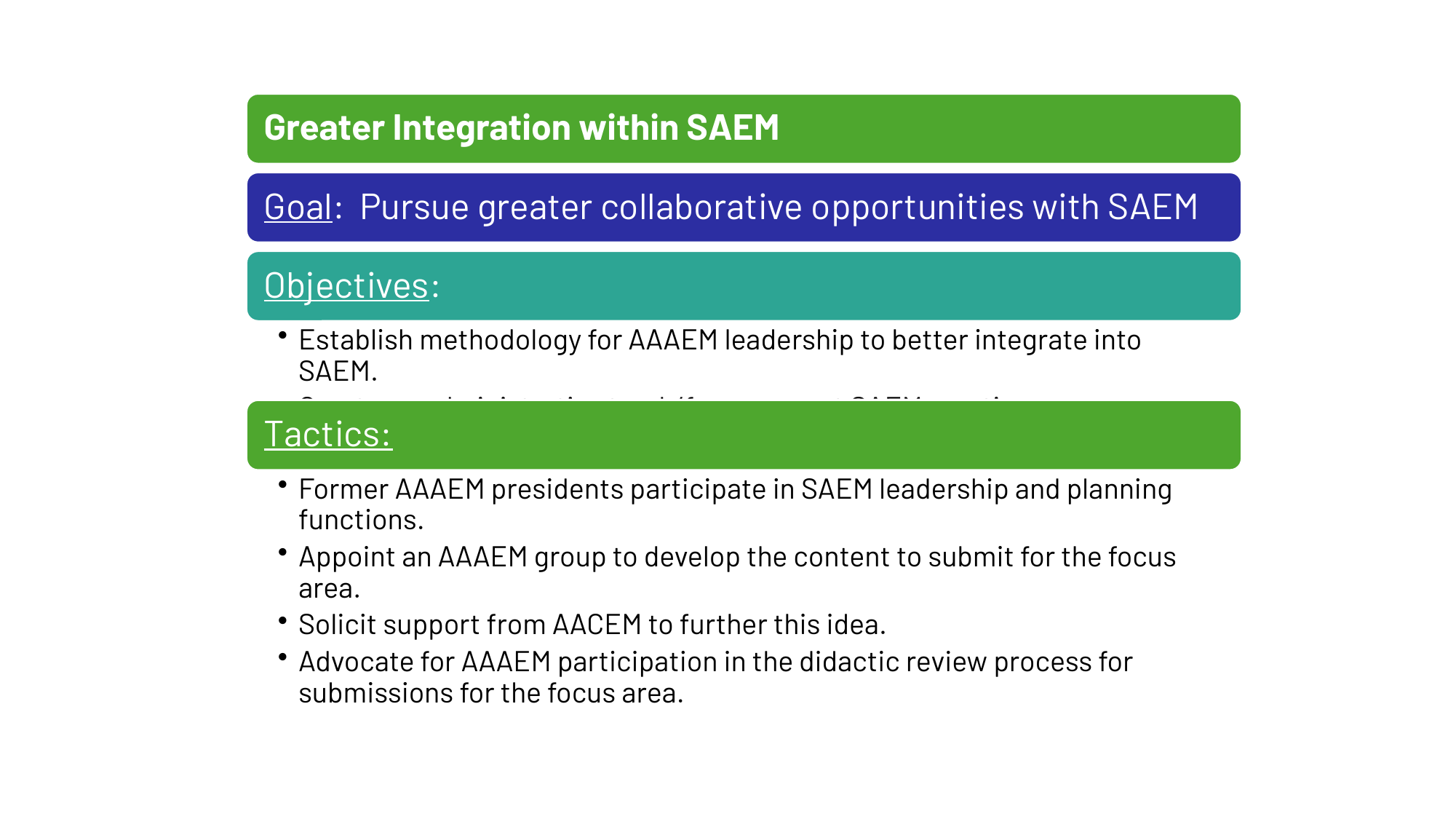

Greater Integration within SAEM
Goal:  Pursue greater collaborative opportunities with SAEM
Objectives:
Establish methodology for AAAEM leadership to better integrate into SAEM.
Create an administrative track/focus area at SAEM meeting.
Tactics:
Former AAAEM presidents participate in SAEM leadership and planning functions.
Appoint an AAAEM group to develop the content to submit for the focus area.
Solicit support from AACEM to further this idea.
Advocate for AAAEM participation in the didactic review process for submissions for the focus area.